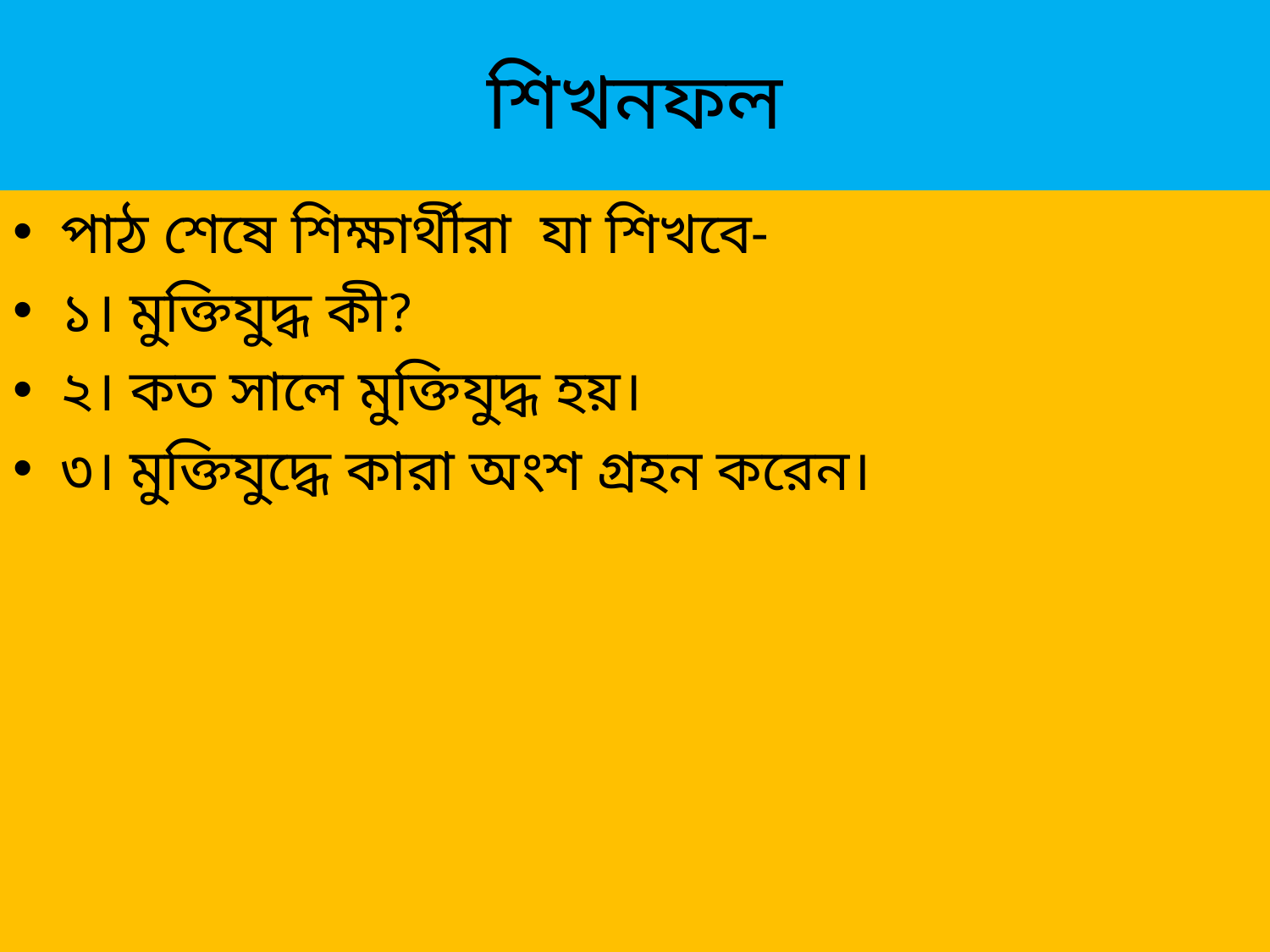

# শিখনফল
পাঠ শেষে শিক্ষার্থীরা  যা শিখবে-
১। মুক্তিযুদ্ধ কী?
২। কত সালে মুক্তিযুদ্ধ হয়।
৩। মুক্তিযুদ্ধে কারা অংশ গ্রহন করেন।